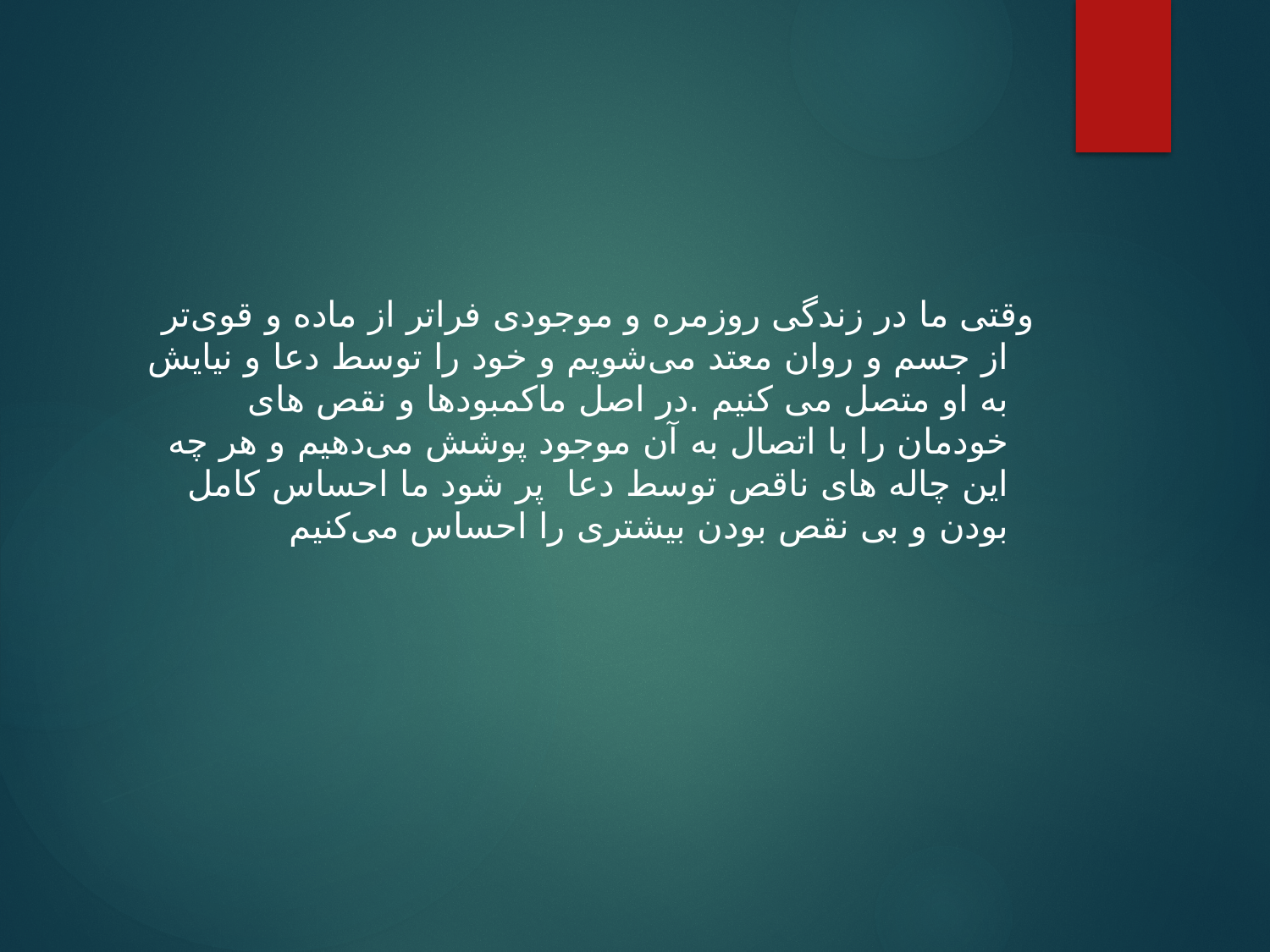

#
وقتی ما در زندگی روزمره و موجودی فراتر از ماده و قوی‌تر از جسم و روان معتد می‌شویم و خود را توسط دعا و نیایش به او متصل می کنیم .در اصل ماکمبودها و نقص های خودمان را با اتصال به آن موجود پوشش می‌دهیم و هر چه این چاله های ناقص توسط دعا  پر شود ما احساس کامل بودن و بی نقص بودن بیشتری را احساس می‌کنیم